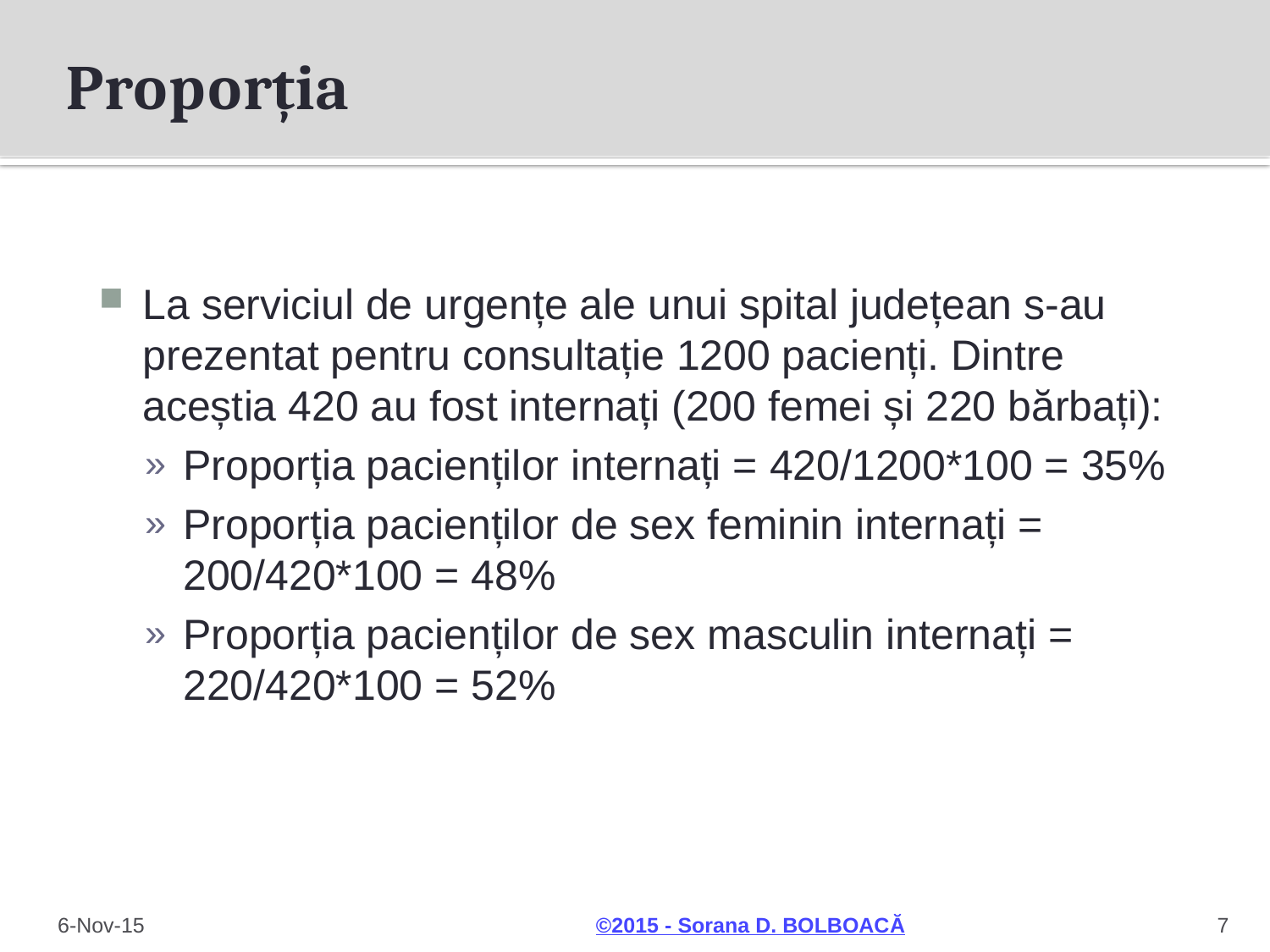

# Proporţia
La serviciul de urgențe ale unui spital județean s-au prezentat pentru consultație 1200 pacienți. Dintre aceștia 420 au fost internați (200 femei și 220 bărbați):
Proporția pacienților internați = 420/1200*100 = 35%
Proporția pacienților de sex feminin internați = 200/420*100 = 48%
Proporția pacienților de sex masculin internați = 220/420*100 = 52%

7
6-Nov-15